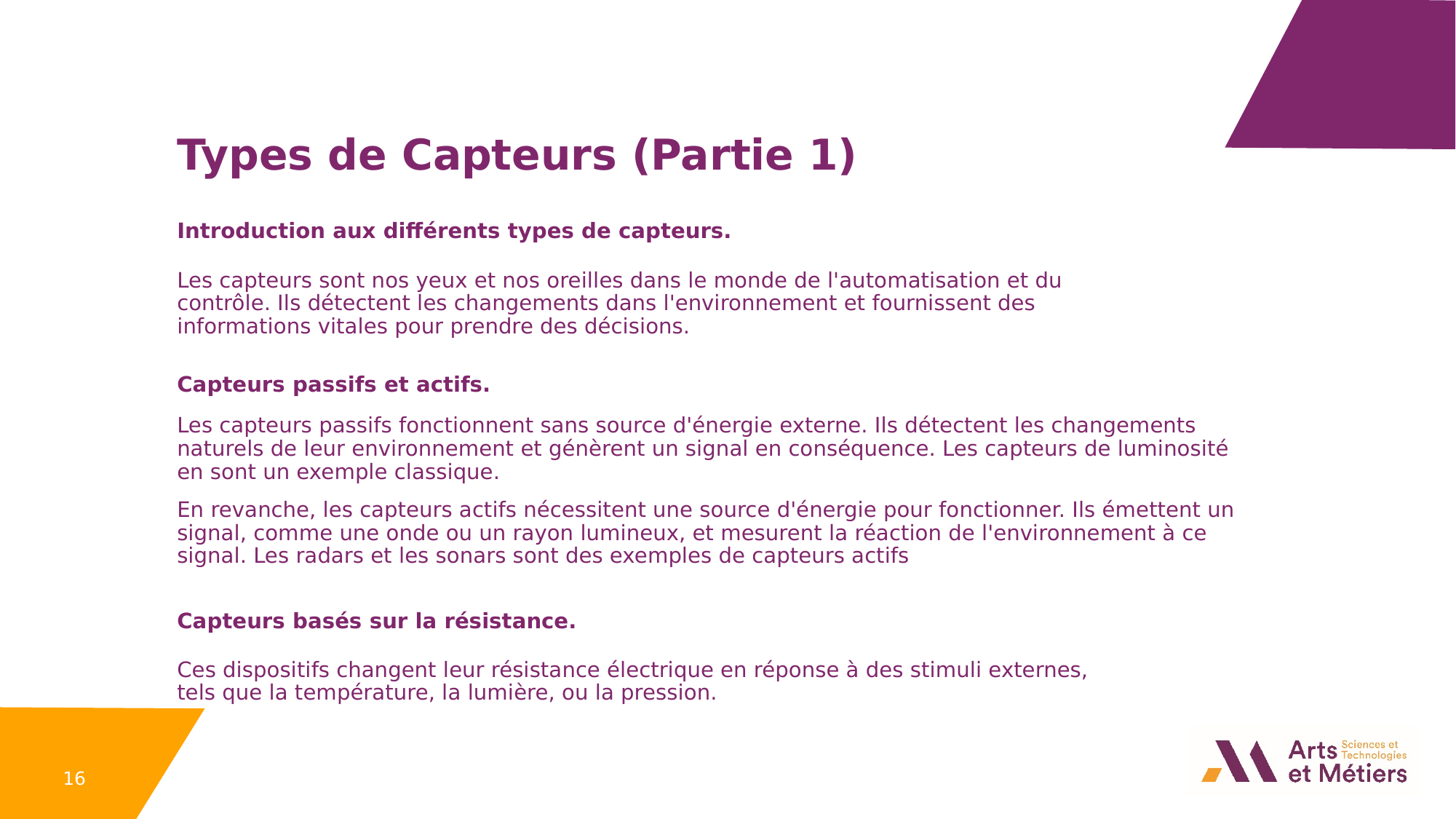

Types de Capteurs (Partie 1)
Introduction aux différents types de capteurs.

Les capteurs sont nos yeux et nos oreilles dans le monde de l'automatisation et du contrôle. Ils détectent les changements dans l'environnement et fournissent des informations vitales pour prendre des décisions.
Capteurs passifs et actifs.
Les capteurs passifs fonctionnent sans source d'énergie externe. Ils détectent les changements naturels de leur environnement et génèrent un signal en conséquence. Les capteurs de luminosité en sont un exemple classique.
En revanche, les capteurs actifs nécessitent une source d'énergie pour fonctionner. Ils émettent un signal, comme une onde ou un rayon lumineux, et mesurent la réaction de l'environnement à ce signal. Les radars et les sonars sont des exemples de capteurs actifs
Capteurs basés sur la résistance.
Ces dispositifs changent leur résistance électrique en réponse à des stimuli externes, tels que la température, la lumière, ou la pression.
16